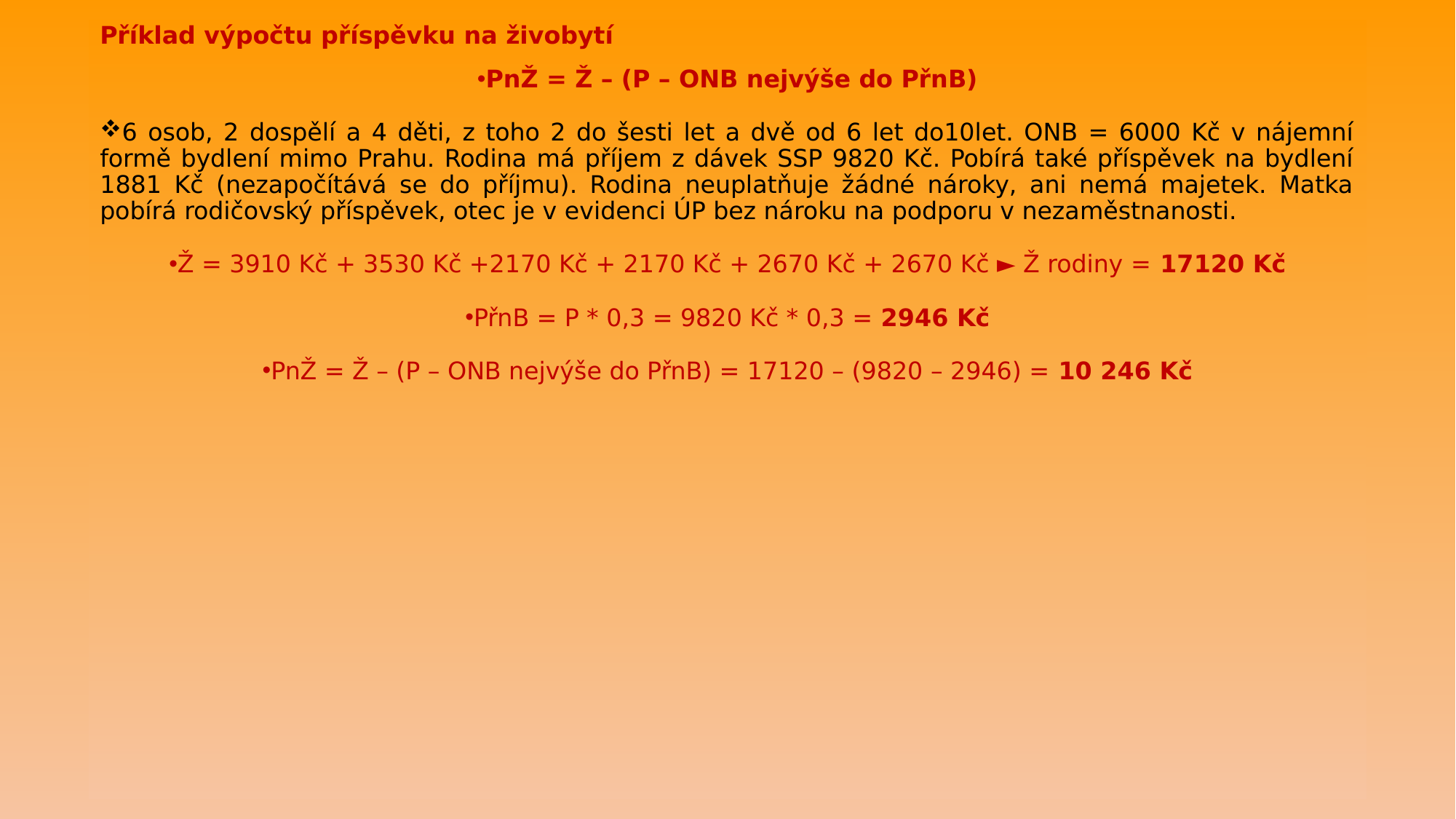

Příklad výpočtu příspěvku na živobytí
PnŽ = Ž – (P – ONB nejvýše do PřnB)
6 osob, 2 dospělí a 4 děti, z toho 2 do šesti let a dvě od 6 let do10let. ONB = 6000 Kč v nájemní formě bydlení mimo Prahu. Rodina má příjem z dávek SSP 9820 Kč. Pobírá také příspěvek na bydlení 1881 Kč (nezapočítává se do příjmu). Rodina neuplatňuje žádné nároky, ani nemá majetek. Matka pobírá rodičovský příspěvek, otec je v evidenci ÚP bez nároku na podporu v nezaměstnanosti.
Ž = 3910 Kč + 3530 Kč +2170 Kč + 2170 Kč + 2670 Kč + 2670 Kč ► Ž rodiny = 17120 Kč
PřnB = P * 0,3 = 9820 Kč * 0,3 = 2946 Kč
PnŽ = Ž – (P – ONB nejvýše do PřnB) = 17120 – (9820 – 2946) = 10 246 Kč